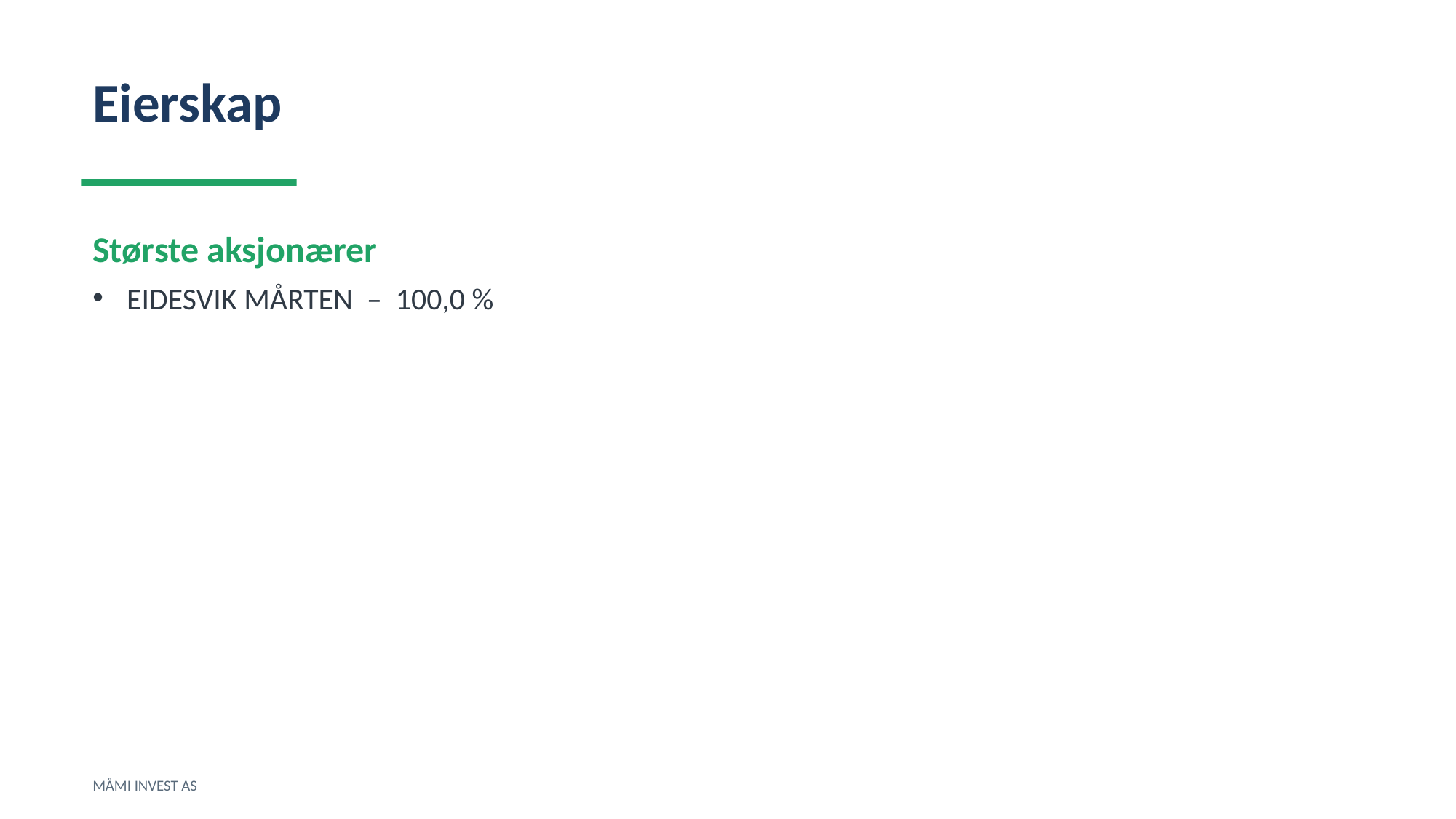

Eierskap

Største aksjonærer
EIDESVIK MÅRTEN  –  100,0 %
MÅMI INVEST AS